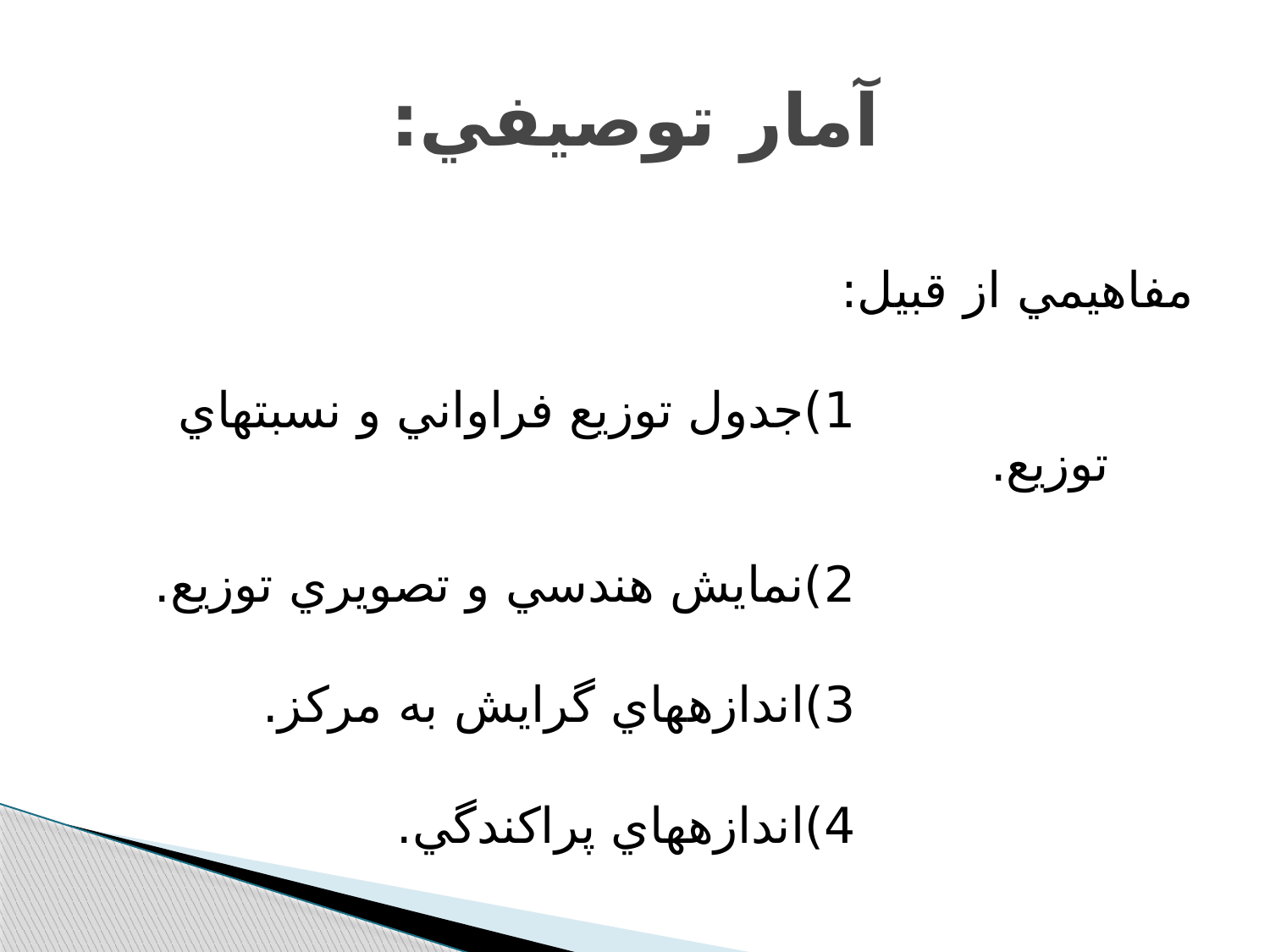

# آمار توصيفي:

	مفاهيمي از قبيل:

				1)جدول توزيع فراواني و نسبتهاي توزيع.

				2)نمايش هندسي و تصويري توزيع.

				3)اندازه‫هاي گرايش به مرکز.

				4)اندازه‫هاي پراکندگي.